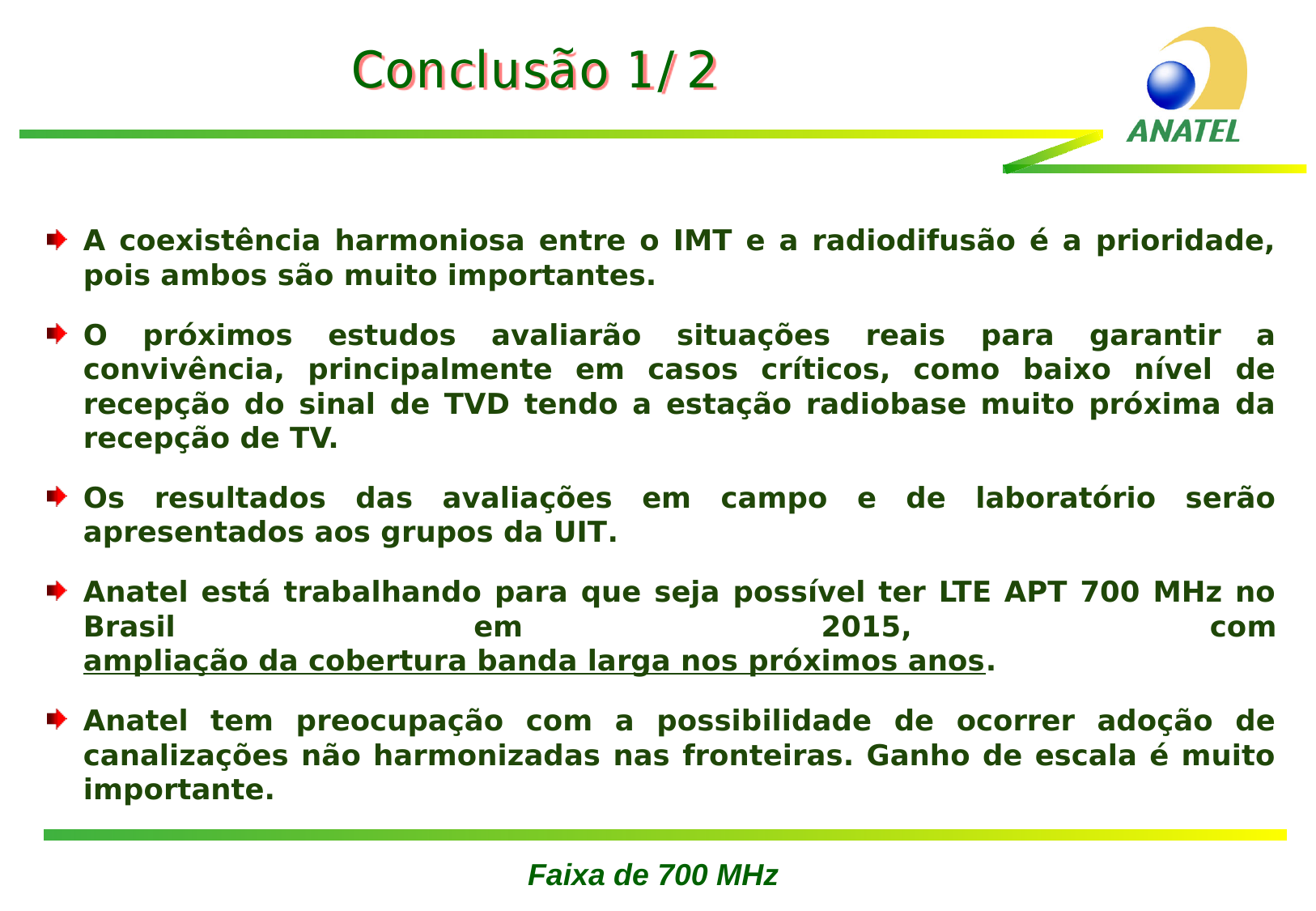

Conclusão 1/2
A coexistência harmoniosa entre o IMT e a radiodifusão é a prioridade, pois ambos são muito importantes.
O próximos estudos avaliarão situações reais para garantir a convivência, principalmente em casos críticos, como baixo nível de recepção do sinal de TVD tendo a estação radiobase muito próxima da recepção de TV.
Os resultados das avaliações em campo e de laboratório serão apresentados aos grupos da UIT.
Anatel está trabalhando para que seja possível ter LTE APT 700 MHz no Brasil em 2015, com ampliação da cobertura banda larga nos próximos anos.
Anatel tem preocupação com a possibilidade de ocorrer adoção de canalizações não harmonizadas nas fronteiras. Ganho de escala é muito importante.